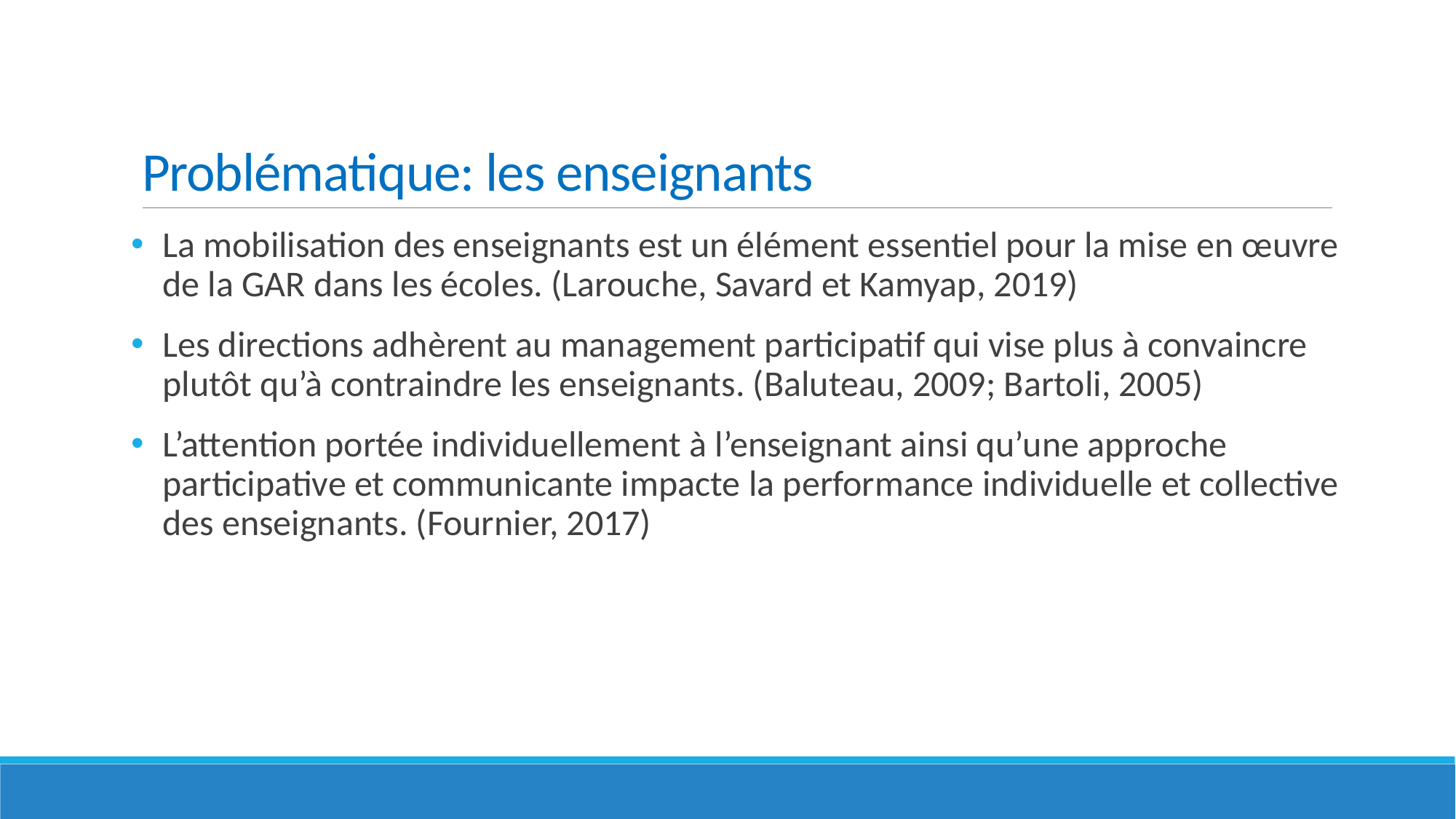

# Problématique: les enseignants
La mobilisation des enseignants est un élément essentiel pour la mise en œuvre
de la GAR dans les écoles. (Larouche, Savard et Kamyap, 2019)
Les directions adhèrent au management participatif qui vise plus à convaincre
plutôt qu’à contraindre les enseignants. (Baluteau, 2009; Bartoli, 2005)
L’attention portée individuellement à l’enseignant ainsi qu’une approche participative et communicante impacte la performance individuelle et collective
des enseignants. (Fournier, 2017)